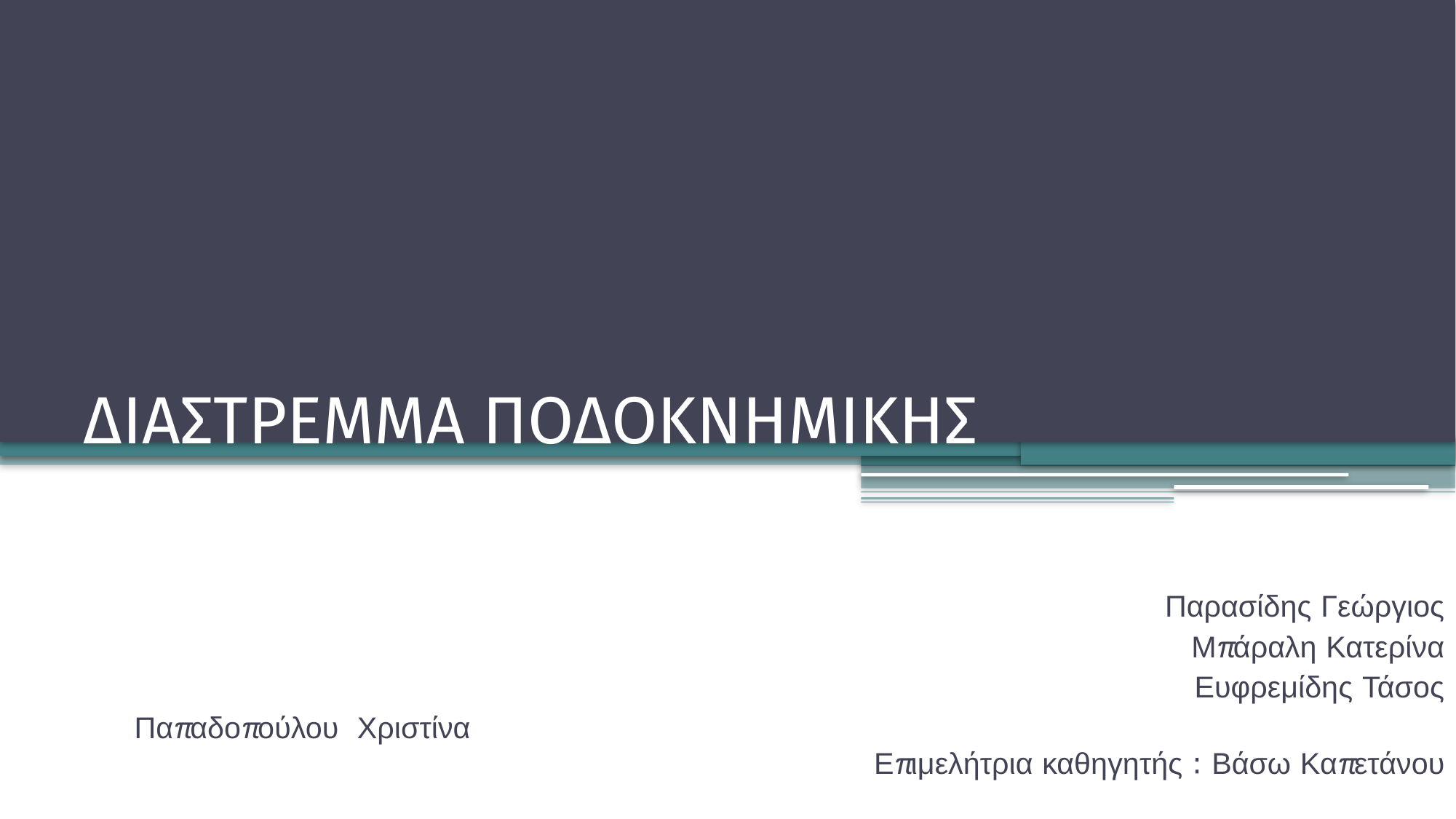

# ΔΙΑΣΤΡΕΜΜΑ ΠΟΔΟΚΝΗΜΙΚΗΣ

Παρασίδης Γεώργιος
Μπάραλη Κατερίνα
Ευφρεμίδης Τάσος
 Παπαδοπούλου  Χριστίνα                                                                                                          Επιμελήτρια καθηγητής : Βάσω Καπετάνου